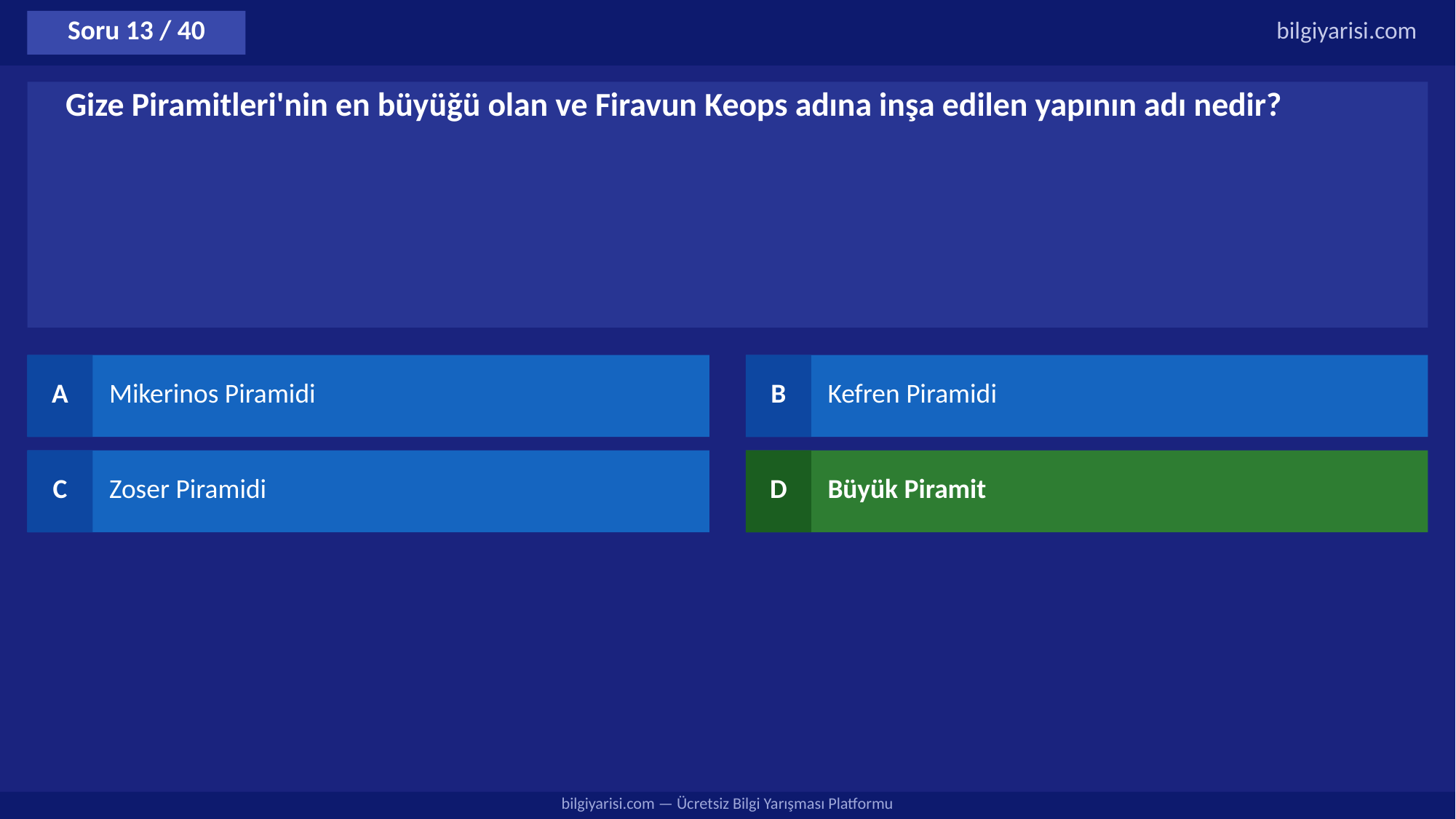

Soru 13 / 40
bilgiyarisi.com

Gize Piramitleri'nin en büyüğü olan ve Firavun Keops adına inşa edilen yapının adı nedir?

A
Mikerinos Piramidi

B
Kefren Piramidi

C
Zoser Piramidi

D
Büyük Piramit
bilgiyarisi.com — Ücretsiz Bilgi Yarışması Platformu